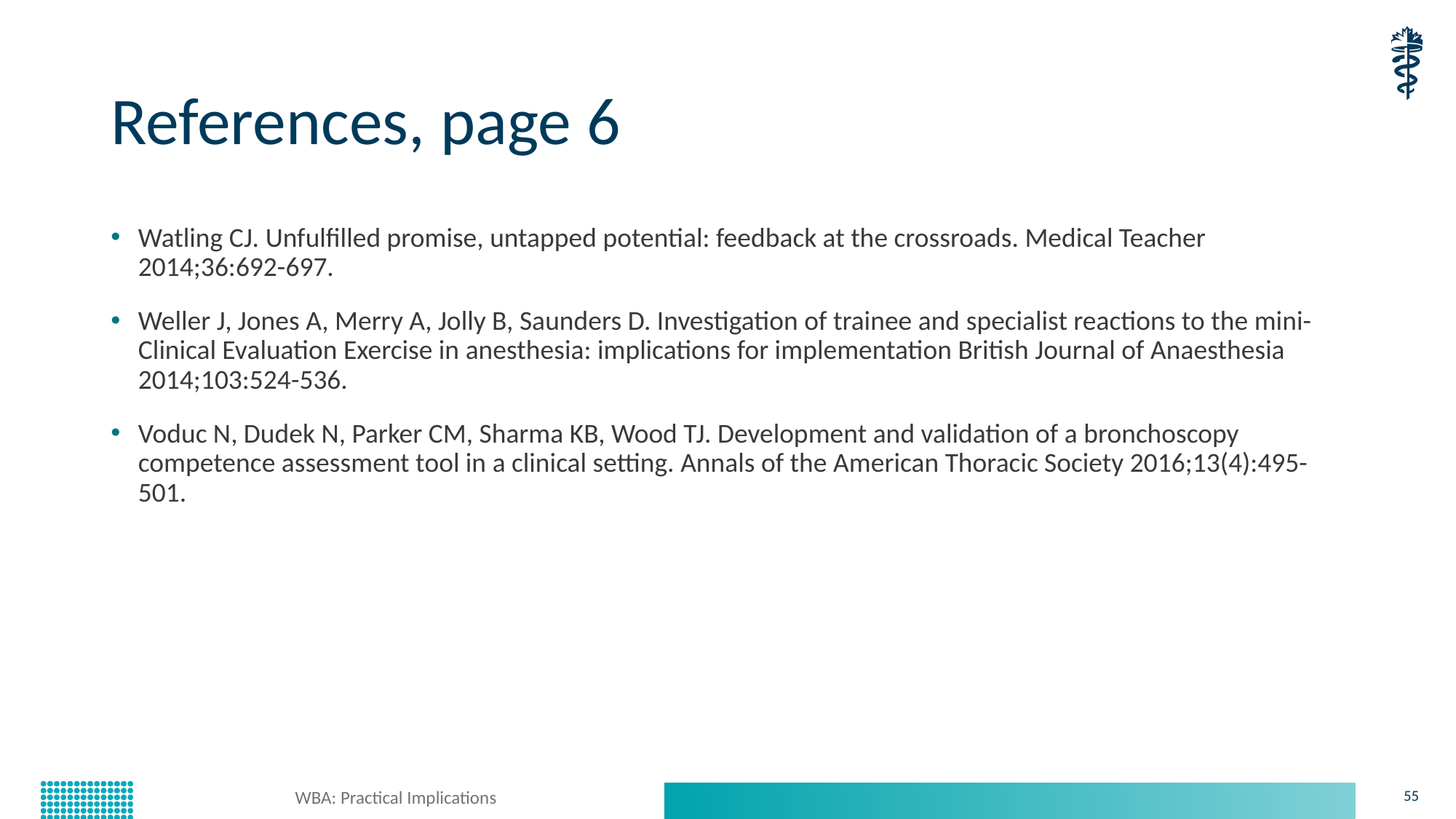

# References, page 6
Watling CJ. Unfulfilled promise, untapped potential: feedback at the crossroads. Medical Teacher 2014;36:692-697.
Weller J, Jones A, Merry A, Jolly B, Saunders D. Investigation of trainee and specialist reactions to the mini-Clinical Evaluation Exercise in anesthesia: implications for implementation British Journal of Anaesthesia 2014;103:524-536.
Voduc N, Dudek N, Parker CM, Sharma KB, Wood TJ. Development and validation of a bronchoscopy competence assessment tool in a clinical setting. Annals of the American Thoracic Society 2016;13(4):495-501.

WBA: Practical Implications
55